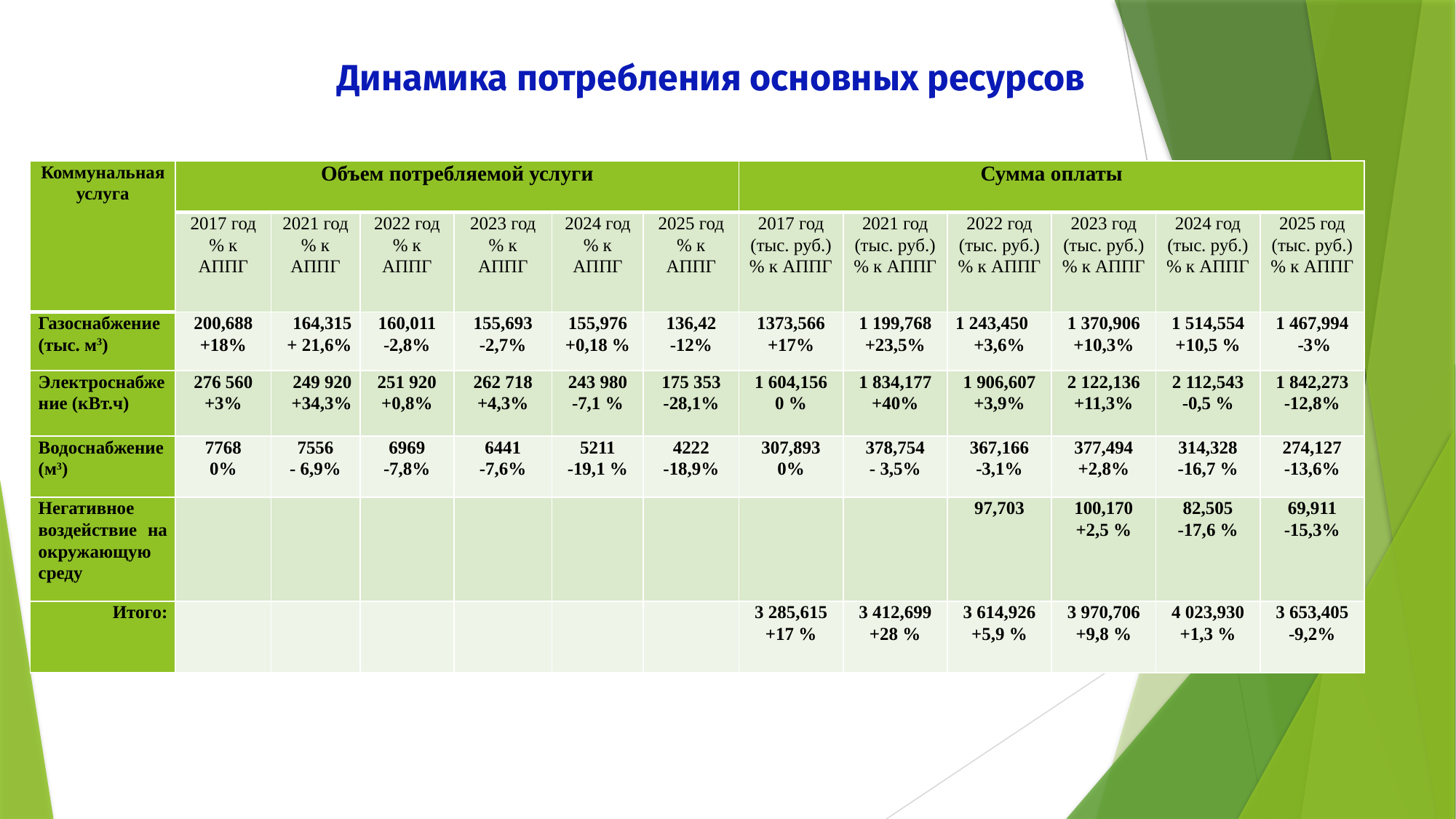

Динамика потребления основных ресурсов

| Коммунальная услуга | Объем потребляемой услуги |  |  |  |  |  | Сумма оплаты |  |  |  |  |  |
| --- | --- | --- | --- | --- | --- | --- | --- | --- | --- | --- | --- | --- |
|  | 2017 год % к АППГ | 2021 год % к АППГ | 2022 год % к АППГ | 2023 год % к АППГ | 2024 год % к АППГ | 2025 год % к АППГ | 2017 год (тыс. руб.) % к АППГ | 2021 год (тыс. руб.) % к АППГ | 2022 год (тыс. руб.) % к АППГ | 2023 год (тыс. руб.) % к АППГ | 2024 год (тыс. руб.) % к АППГ | 2025 год (тыс. руб.) % к АППГ |
| Газоснабжение (тыс. м3) | 200,688 +18% | 164,315 + 21,6% | 160,011 -2,8% | 155,693 -2,7% | 155,976 +0,18 % | 136,42 -12% | 1373,566 +17% | 1 199,768 +23,5% | 1 243,450 +3,6% | 1 370,906 +10,3% | 1 514,554 +10,5 % | 1 467,994 -3% |
| Электроснабжение (кВт.ч) | 276 560 +3% | 249 920 +34,3% | 251 920 +0,8% | 262 718 +4,3% | 243 980 -7,1 % | 175 353 -28,1% | 1 604,156 0 % | 1 834,177 +40% | 1 906,607 +3,9% | 2 122,136 +11,3% | 2 112,543 -0,5 % | 1 842,273 -12,8% |
| Водоснабжение (м3) | 7768 0% | 7556 - 6,9% | 6969 -7,8% | 6441 -7,6% | 5211 -19,1 % | 4222 -18,9% | 307,893 0% | 378,754 - 3,5% | 367,166 -3,1% | 377,494 +2,8% | 314,328 -16,7 % | 274,127 -13,6% |
| Негативное воздействие на окружающую среду |  |  |  |  |  |  |  |  | 97,703 | 100,170 +2,5 % | 82,505 -17,6 % | 69,911 -15,3% |
| Итого: |  |  |  |  |  |  | 3 285,615 +17 % | 3 412,699 +28 % | 3 614,926 +5,9 % | 3 970,706 +9,8 % | 4 023,930 +1,3 % | 3 653,405 -9,2% |